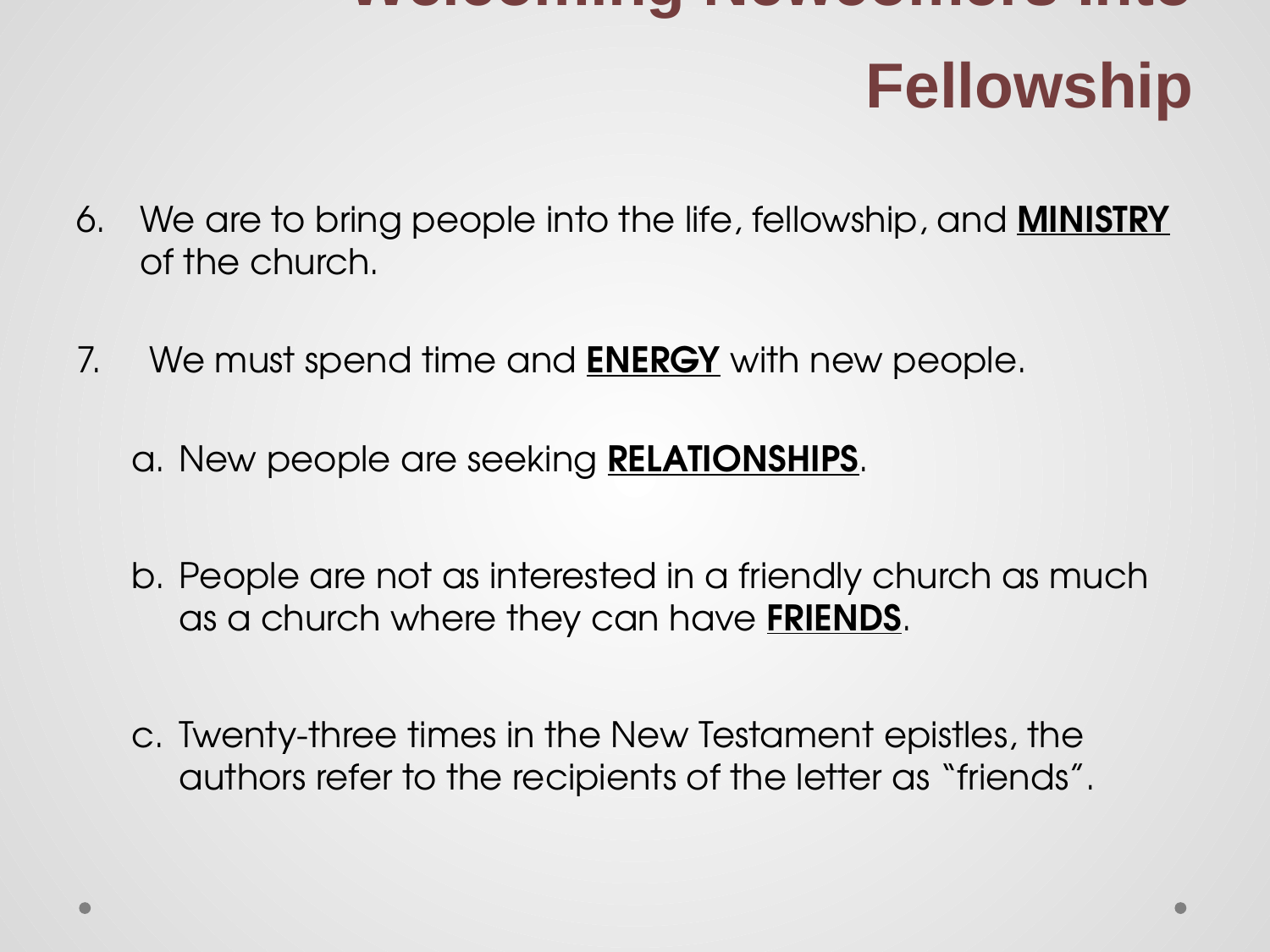

# Welcoming Newcomers Into Fellowship
We are to bring people into the life, fellowship, and ministry of the church.

 We must spend time and energy with new people.

New people are seeking relationships.

People are not as interested in a friendly church as much as a church where they can have friends.

Twenty-three times in the New Testament epistles, the authors refer to the recipients of the letter as “friends”.